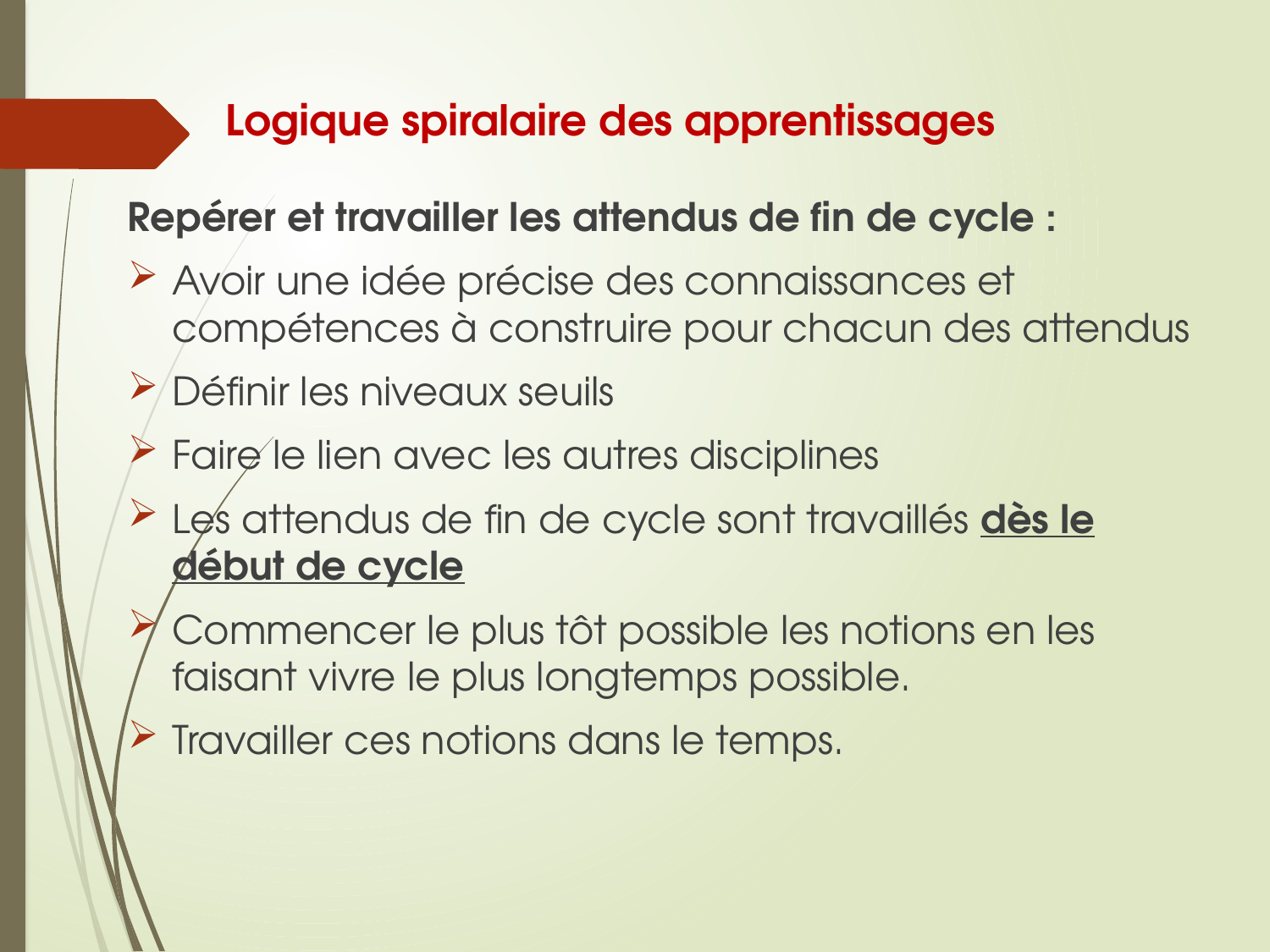

# Logique spiralaire des apprentissages
Repérer et travailler les attendus de fin de cycle :
Avoir une idée précise des connaissances et compétences à construire pour chacun des attendus
Définir les niveaux seuils
Faire le lien avec les autres disciplines
Les attendus de fin de cycle sont travaillés dès le début de cycle
Commencer le plus tôt possible les notions en les faisant vivre le plus longtemps possible.
Travailler ces notions dans le temps.